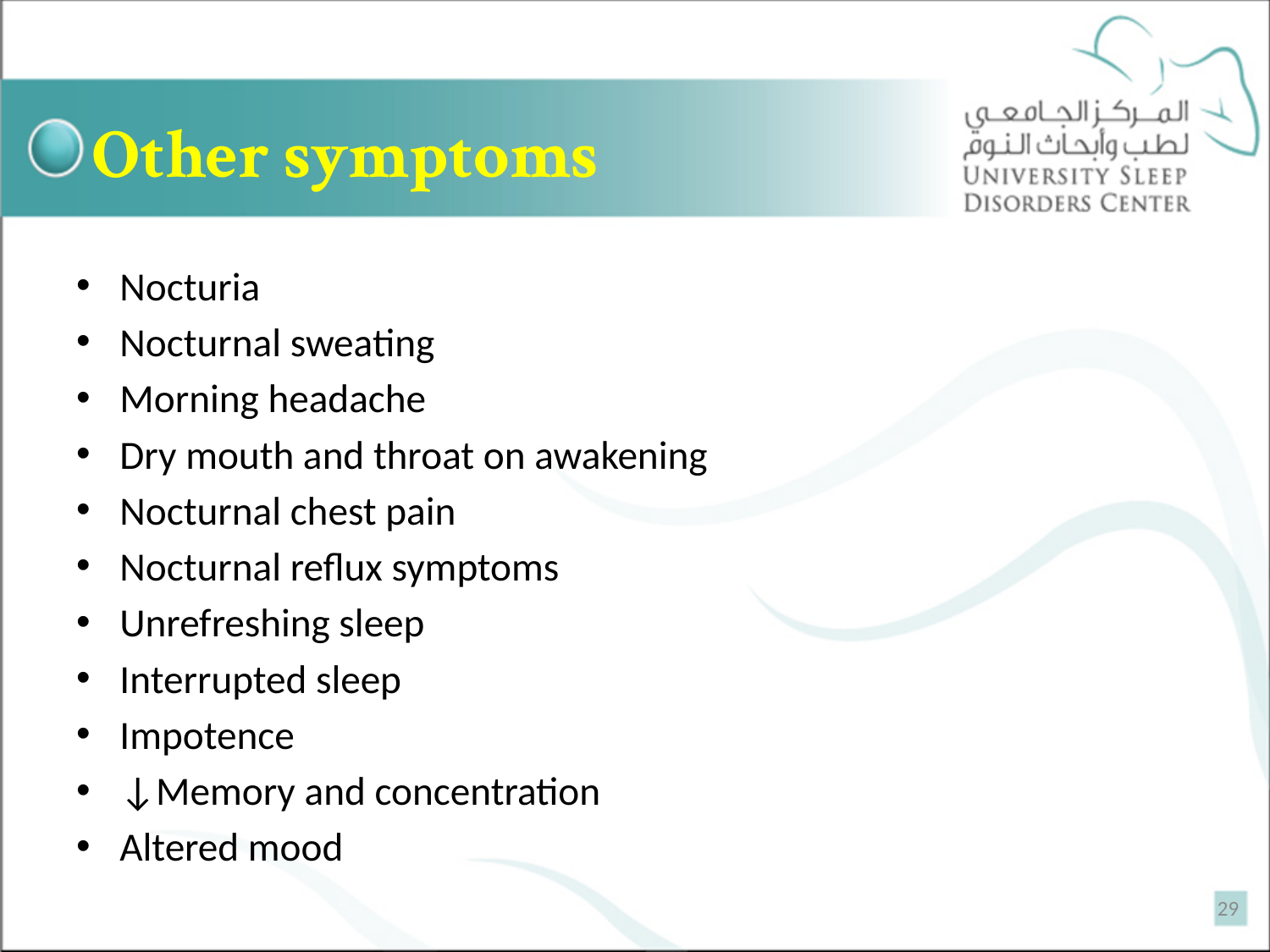

# Other symptoms
Nocturia
Nocturnal sweating
Morning headache
Dry mouth and throat on awakening
Nocturnal chest pain
Nocturnal reflux symptoms
Unrefreshing sleep
Interrupted sleep
Impotence
↓Memory and concentration
Altered mood
29